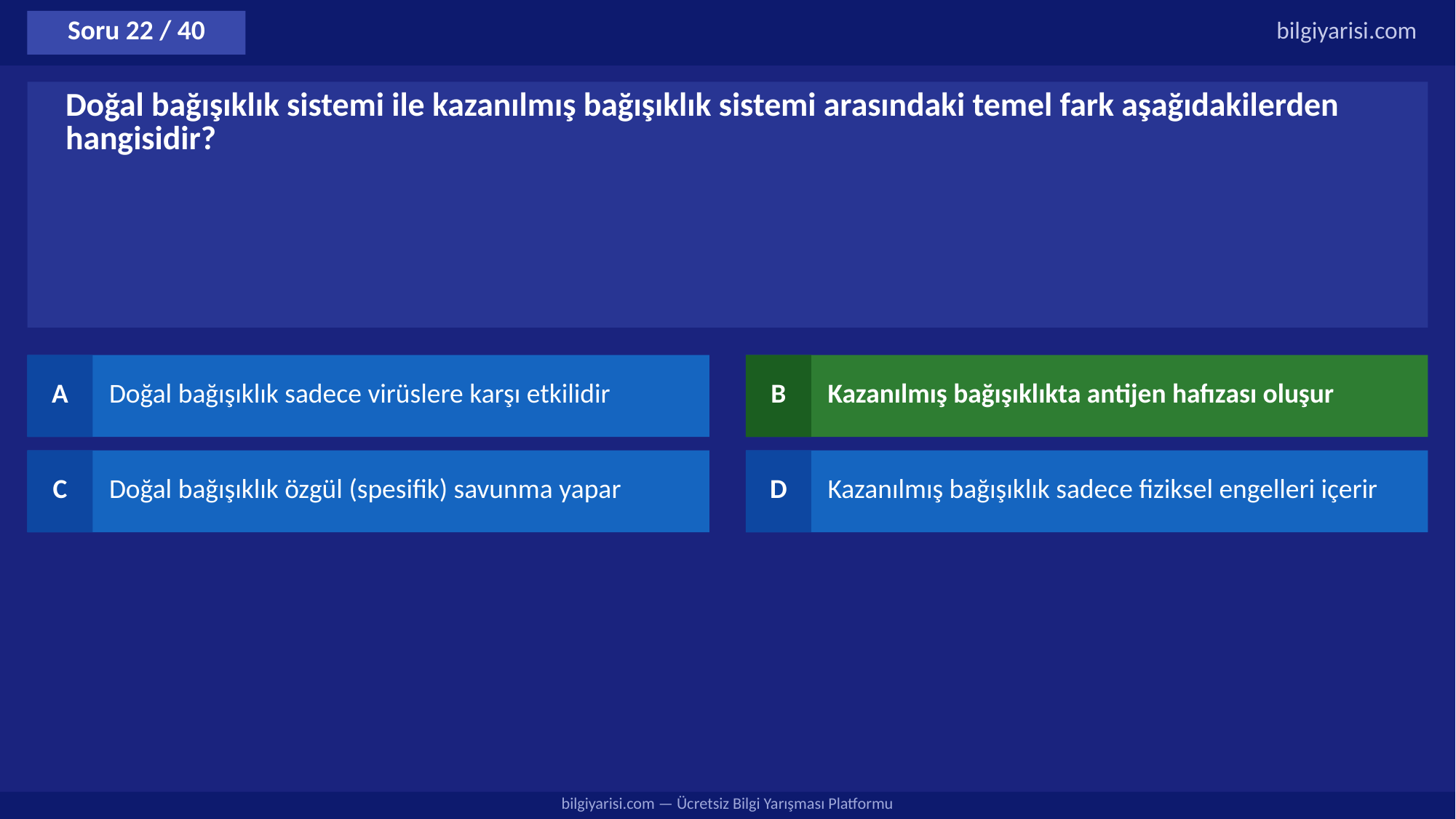

Soru 22 / 40
bilgiyarisi.com

Doğal bağışıklık sistemi ile kazanılmış bağışıklık sistemi arasındaki temel fark aşağıdakilerden hangisidir?

A
Doğal bağışıklık sadece virüslere karşı etkilidir

B
Kazanılmış bağışıklıkta antijen hafızası oluşur

C
Doğal bağışıklık özgül (spesifik) savunma yapar

D
Kazanılmış bağışıklık sadece fiziksel engelleri içerir
bilgiyarisi.com — Ücretsiz Bilgi Yarışması Platformu